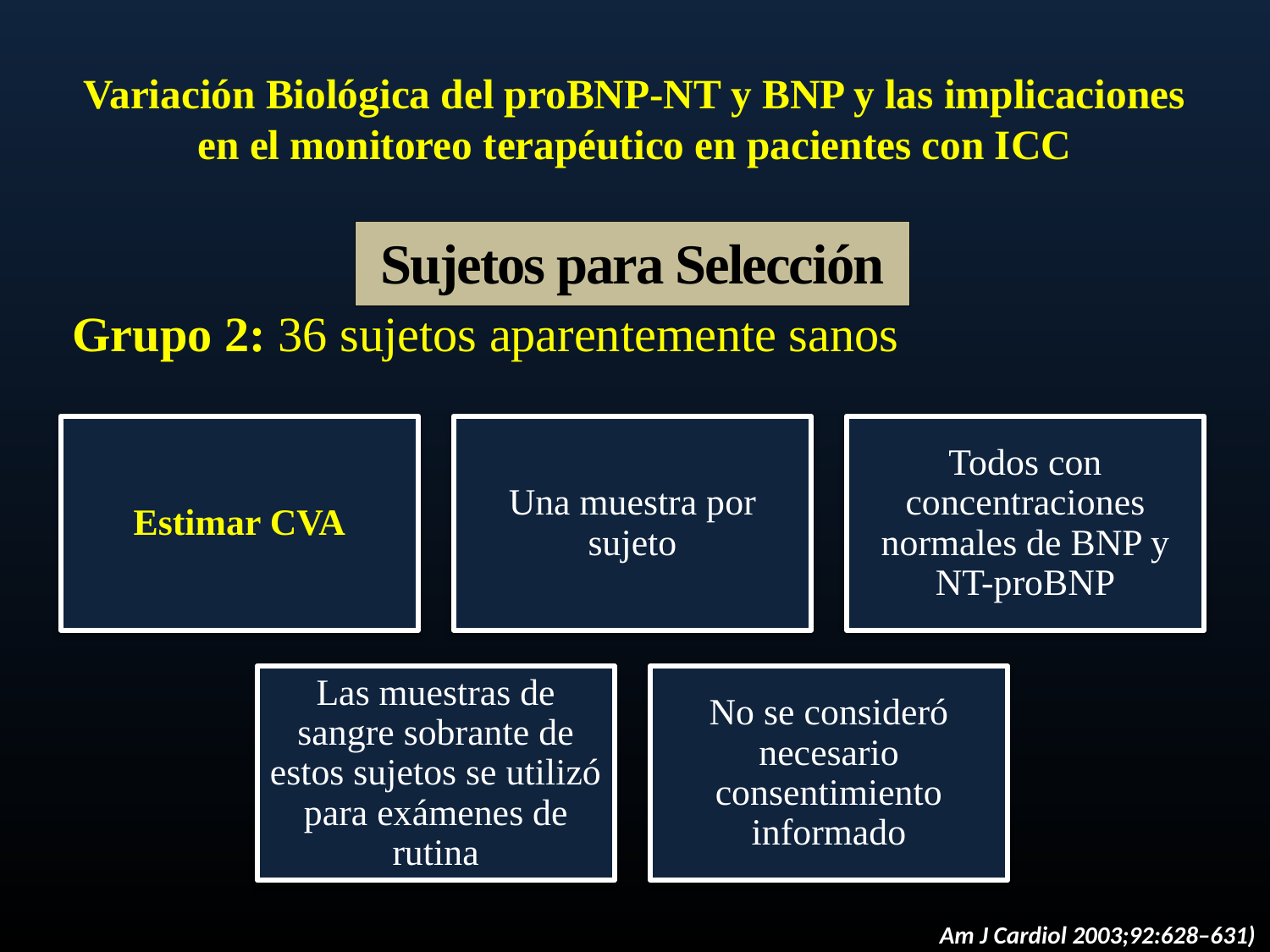

# Variación Biológica del proBNP-NT y BNP y las implicaciones en el monitoreo terapéutico en pacientes con ICC
Sujetos para Selección
Grupo 2: 36 sujetos aparentemente sanos
Estimar CVA
Una muestra por sujeto
Todos con concentraciones normales de BNP y NT-proBNP
Las muestras de sangre sobrante de estos sujetos se utilizó para exámenes de rutina
No se consideró necesario consentimiento informado
Am J Cardiol 2003;92:628–631)